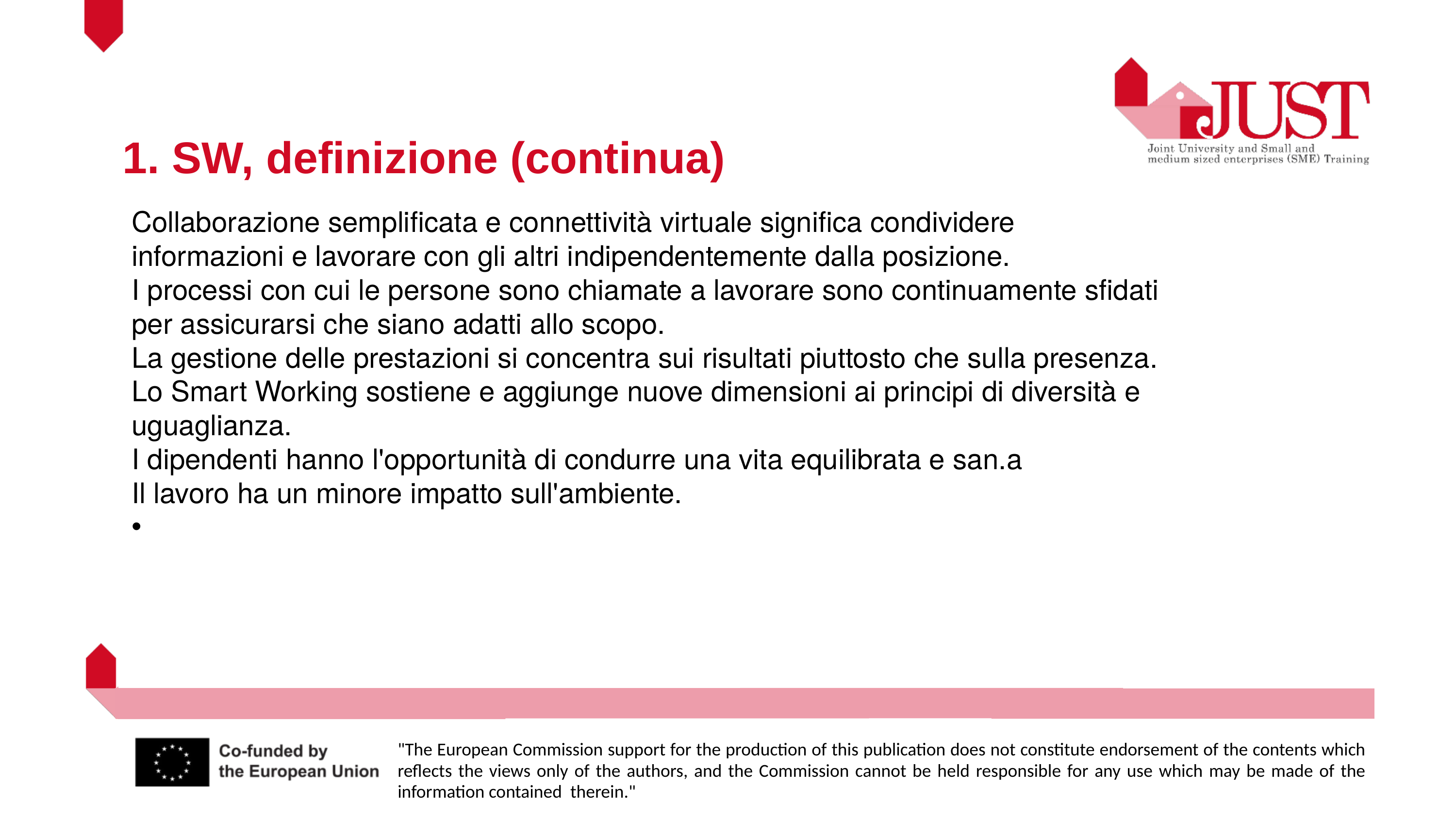

1. SW, definizione (continua)
Collaborazione semplificata e connettività virtuale significa condividere informazioni e lavorare con gli altri indipendentemente dalla posizione.
I processi con cui le persone sono chiamate a lavorare sono continuamente sfidati per assicurarsi che siano adatti allo scopo.
La gestione delle prestazioni si concentra sui risultati piuttosto che sulla presenza.
Lo Smart Working sostiene e aggiunge nuove dimensioni ai principi di diversità e uguaglianza.
I dipendenti hanno l'opportunità di condurre una vita equilibrata e san.a
Il lavoro ha un minore impatto sull'ambiente.